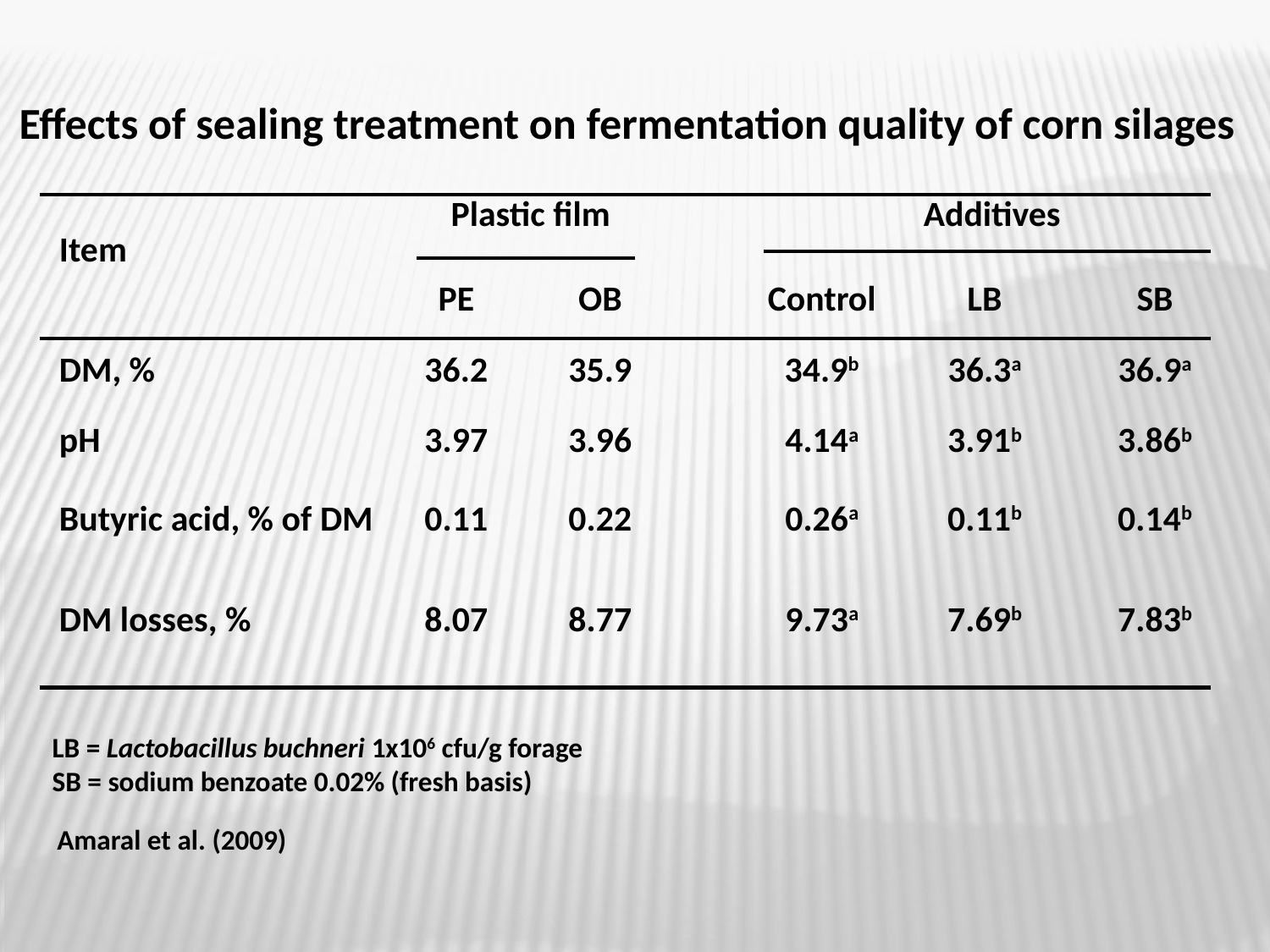

Effects of sealing treatment on fermentation quality of corn silages
| Item | Plastic film |  |  | Additives |  |  |
| --- | --- | --- | --- | --- | --- | --- |
|  | PE | OB |  | Control | LB | SB |
| DM, % | 36.2 | 35.9 |  | 34.9b | 36.3a | 36.9a |
| pH | 3.97 | 3.96 |  | 4.14a | 3.91b | 3.86b |
| Butyric acid, % of DM | 0.11 | 0.22 |  | 0.26a | 0.11b | 0.14b |
| DM losses, % | 8.07 | 8.77 |  | 9.73a | 7.69b | 7.83b |
LB = Lactobacillus buchneri 1x106 cfu/g forage
SB = sodium benzoate 0.02% (fresh basis)
Amaral et al. (2009)